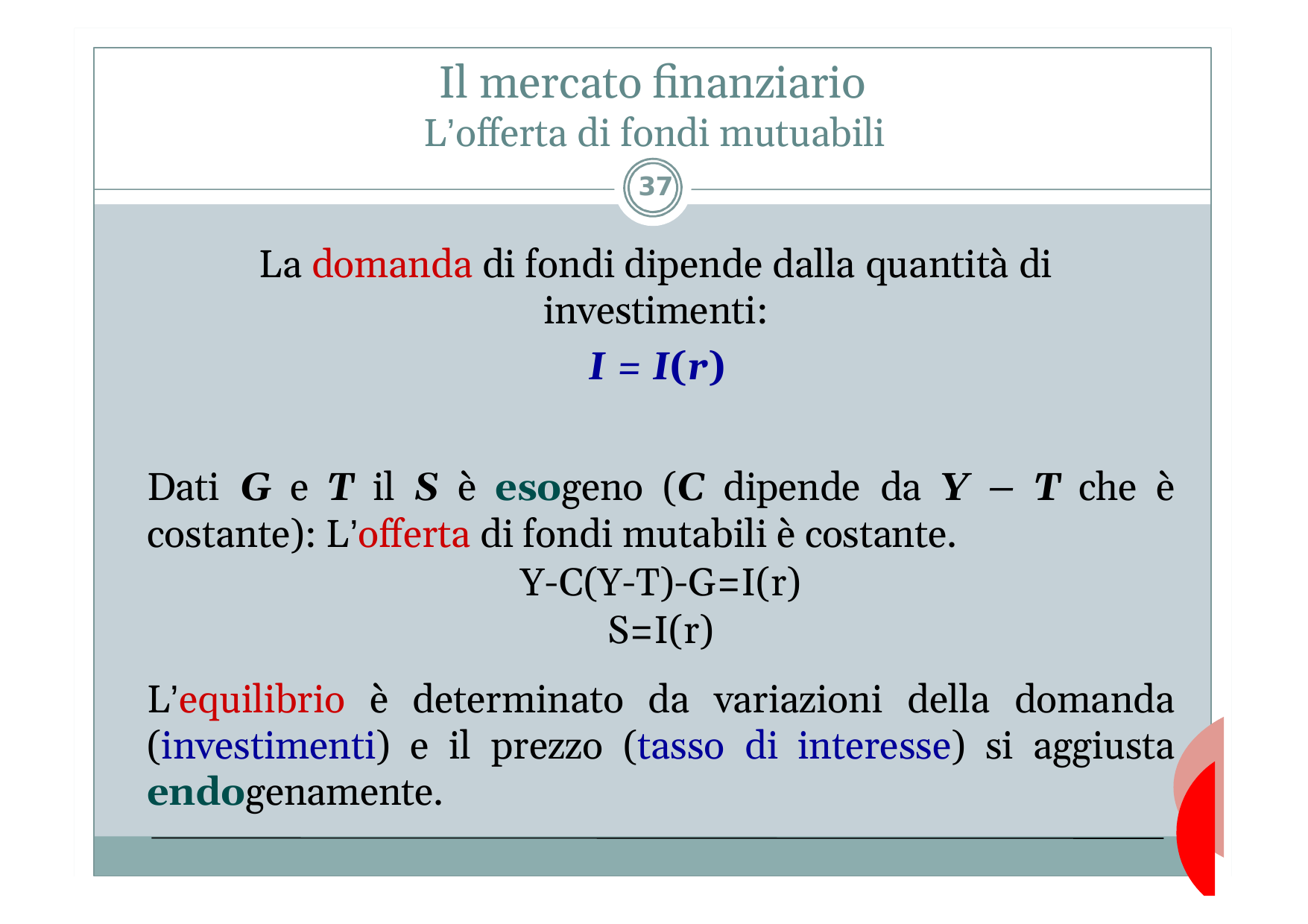

# Il mercato finanziario
L’offerta di fondi mutuabili
37

La domanda di fondi dipende dalla quantità di investimenti:
I = I(r)
Dati	G	e	T	il	S	è	esogeno	(C	dipende	da	Y	–	T	che	è costante): L’offerta di fondi mutabili è costante.
Y-C(Y-T)-G=I(r)
S=I(r)
L’equilibrio  è  determinato  da  variazioni  della  domanda (investimenti)  e  il  prezzo  (tasso  di  interesse)  si  aggiusta endogenamente.